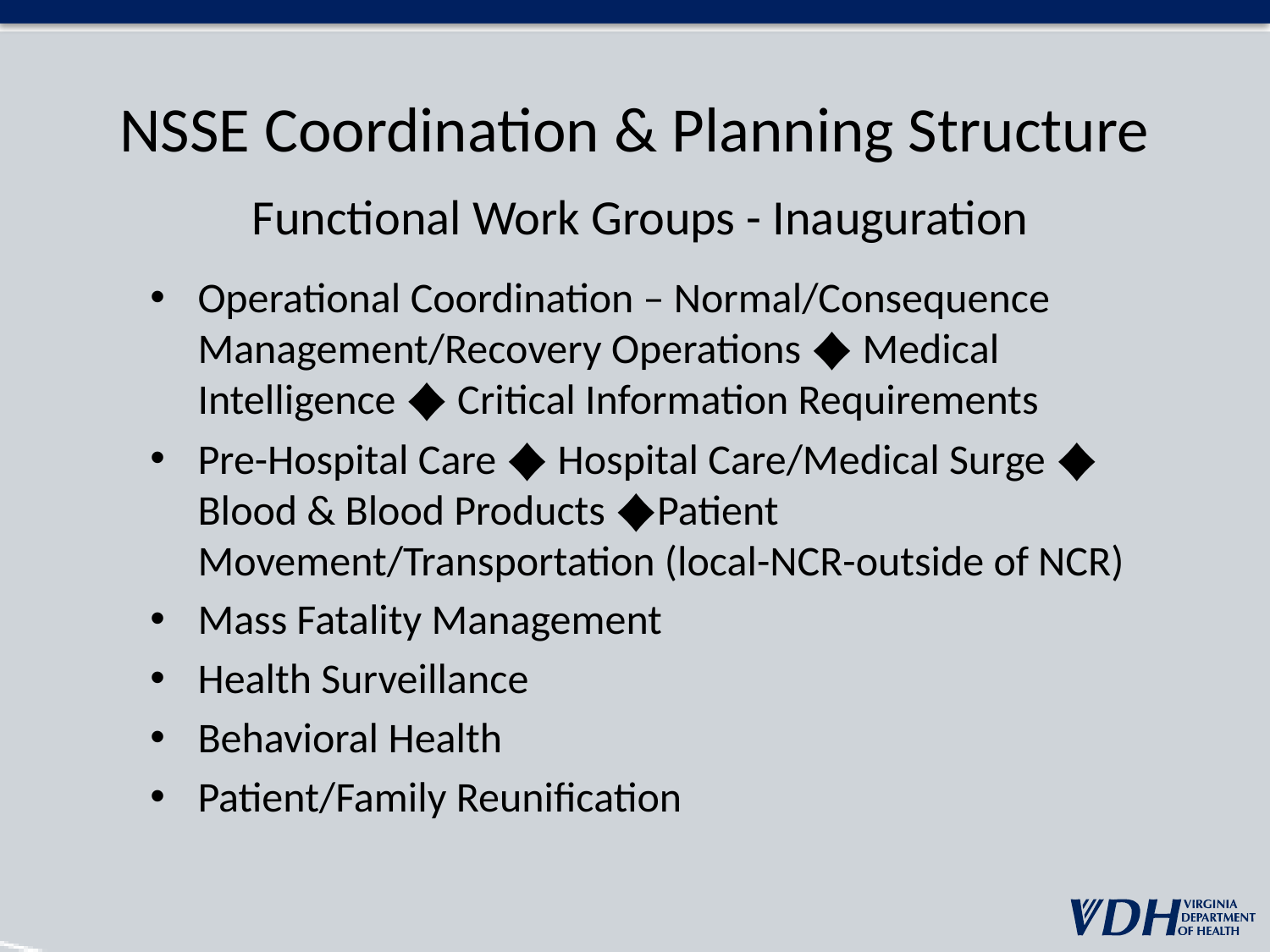

NSSE Coordination & Planning Structure

Functional Work Groups - Inauguration

Operational Coordination – Normal/Consequence Management/Recovery Operations ♦ Medical Intelligence ♦ Critical Information Requirements
Pre-Hospital Care ♦ Hospital Care/Medical Surge ♦ Blood & Blood Products ♦Patient Movement/Transportation (local-NCR-outside of NCR)
Mass Fatality Management
Health Surveillance
Behavioral Health
Patient/Family Reunification